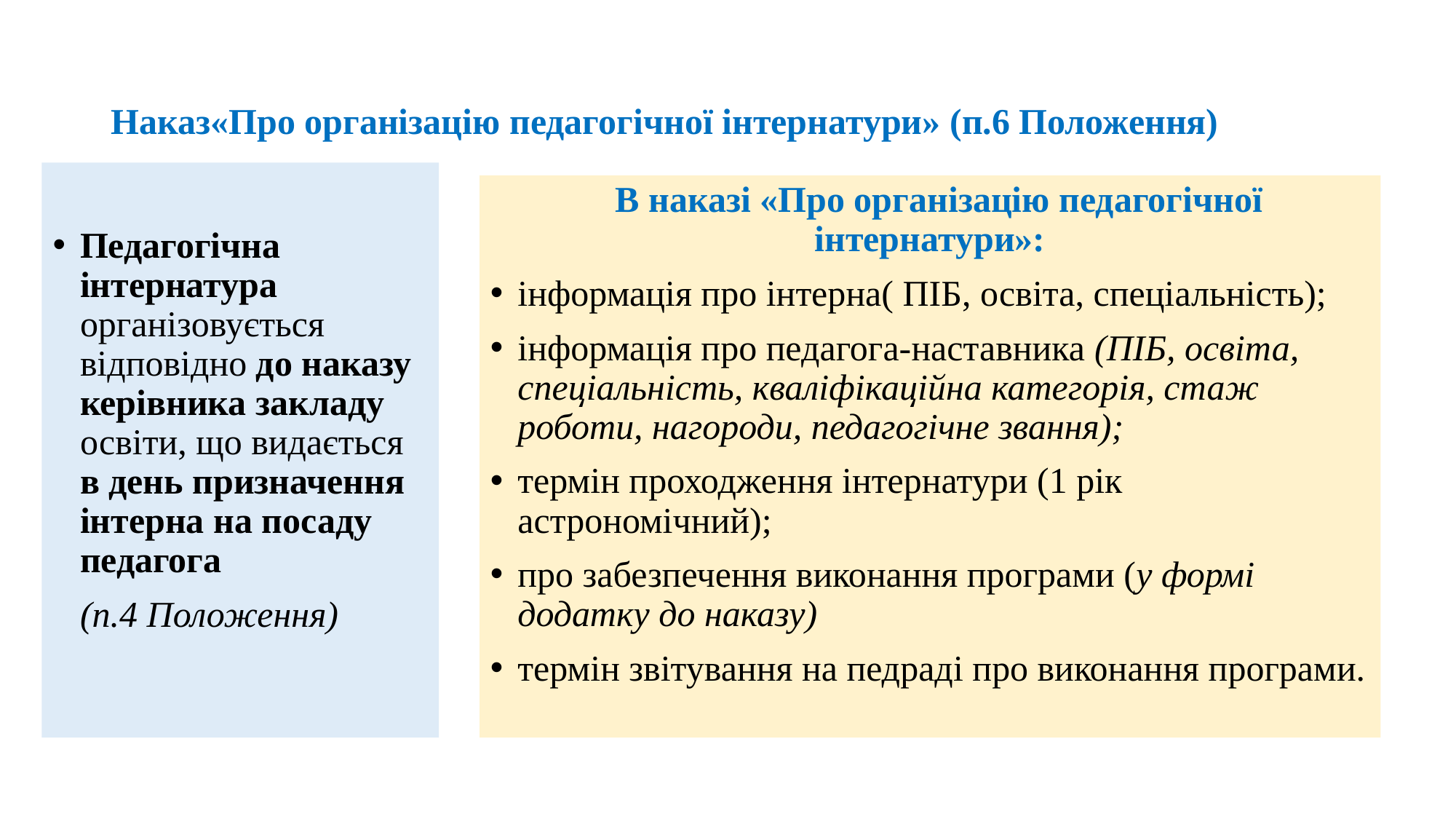

# Наказ«Про організацію педагогічної інтернатури» (п.6 Положення)

Педагогічна інтернатура організовується відповідно до наказу керівника закладу освіти, що видається в день призначення інтерна на посаду педагога
   (п.4 Положення)
  В наказі «Про організацію педагогічної інтернатури»:
інформація про інтерна( ПІБ, освіта, спеціальність);
інформація про педагога-наставника (ПІБ, освіта, спеціальність, кваліфікаційна категорія, стаж роботи, нагороди, педагогічне звання);
термін проходження інтернатури (1 рік астрономічний);
про забезпечення виконання програми (у формі додатку до наказу)
термін звітування на педраді про виконання програми.